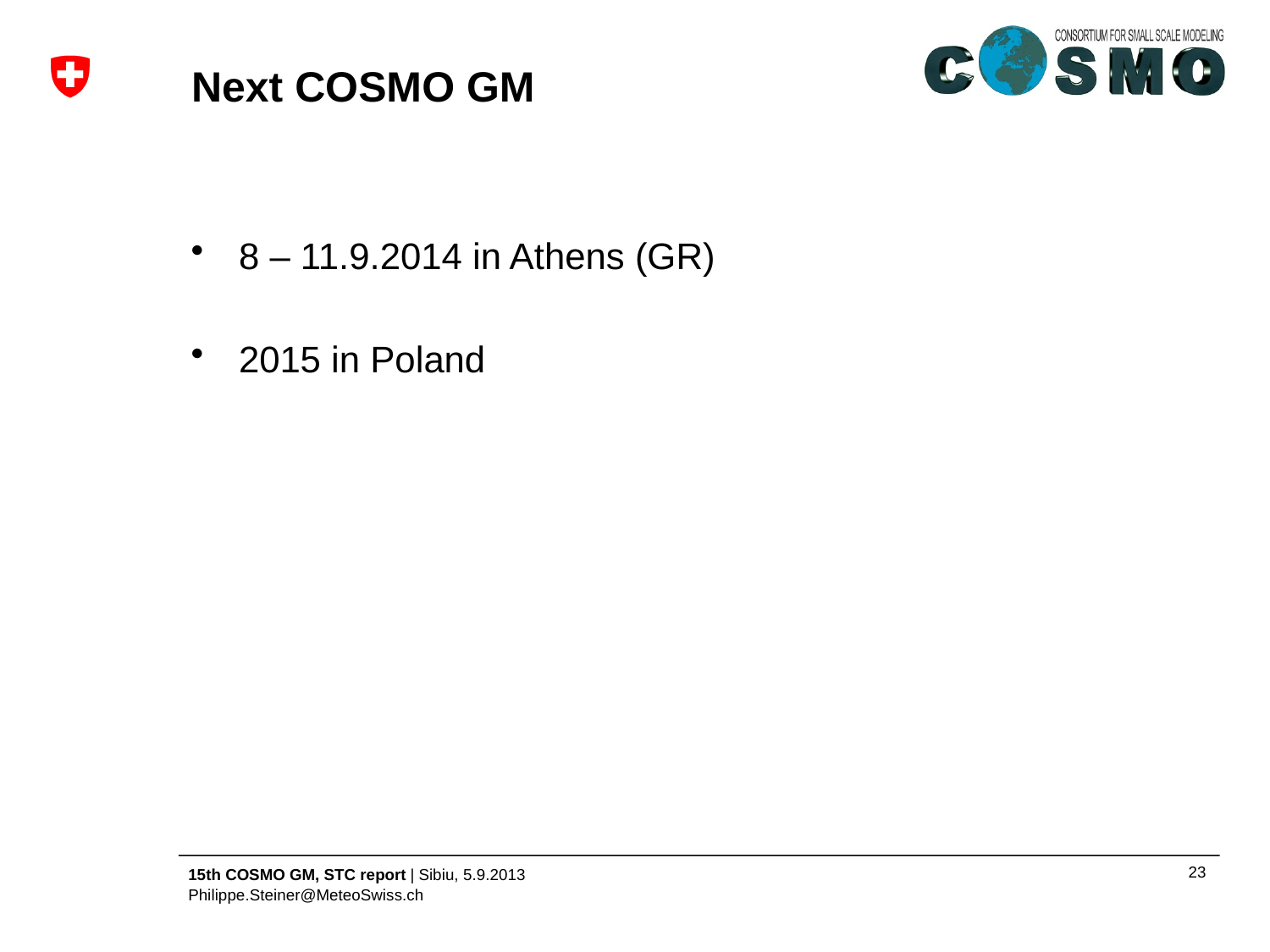

# Next COSMO GM
8 – 11.9.2014 in Athens (GR)

2015 in Poland